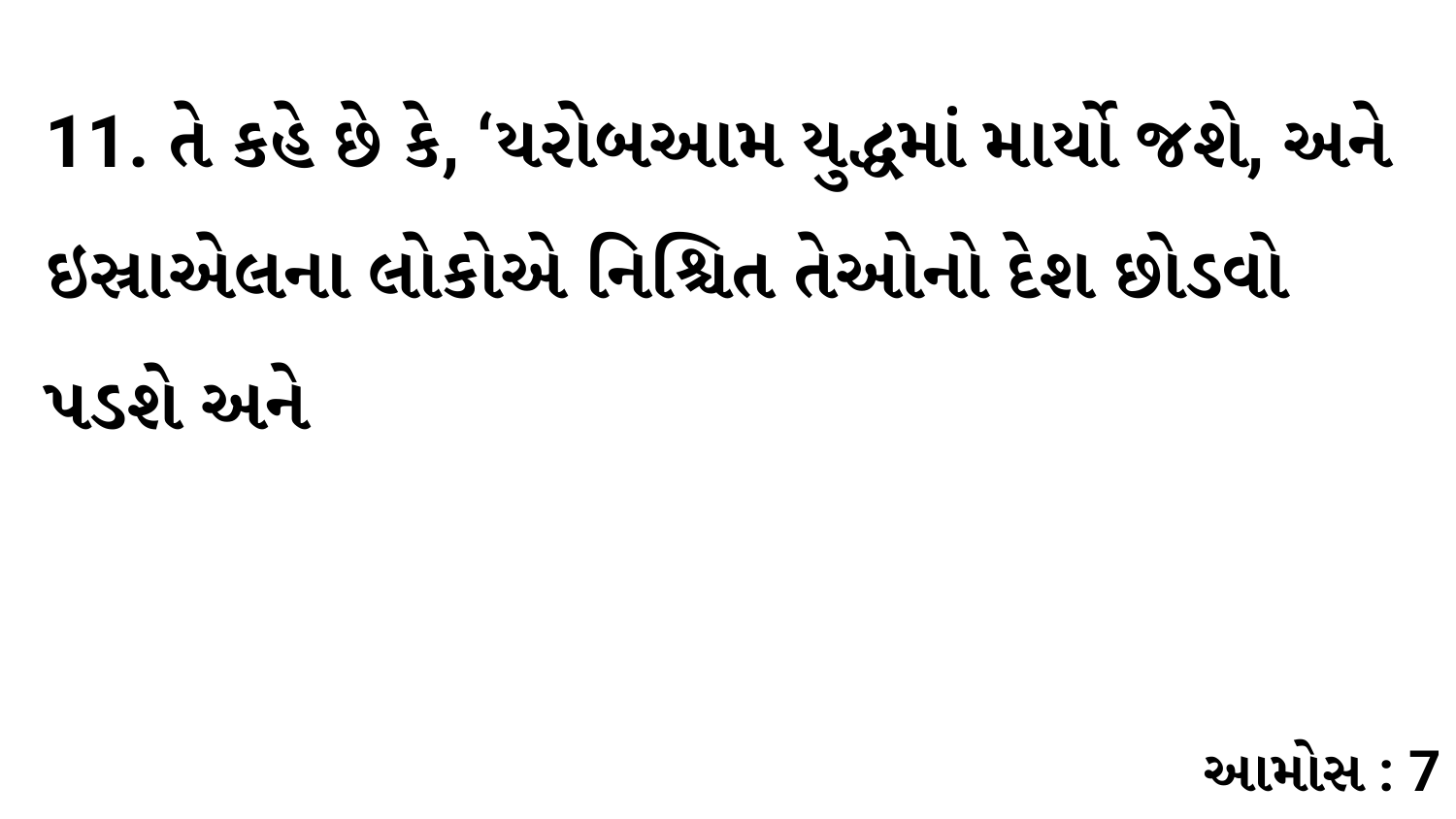

11. તે કહે છે કે, ‘યરોબઆમ યુદ્ધમાં માર્યો જશે, અને ઇસ્રાએલના લોકોએ નિશ્ચિત તેઓનો દેશ છોડવો પડશે અને
આમોસ : 7